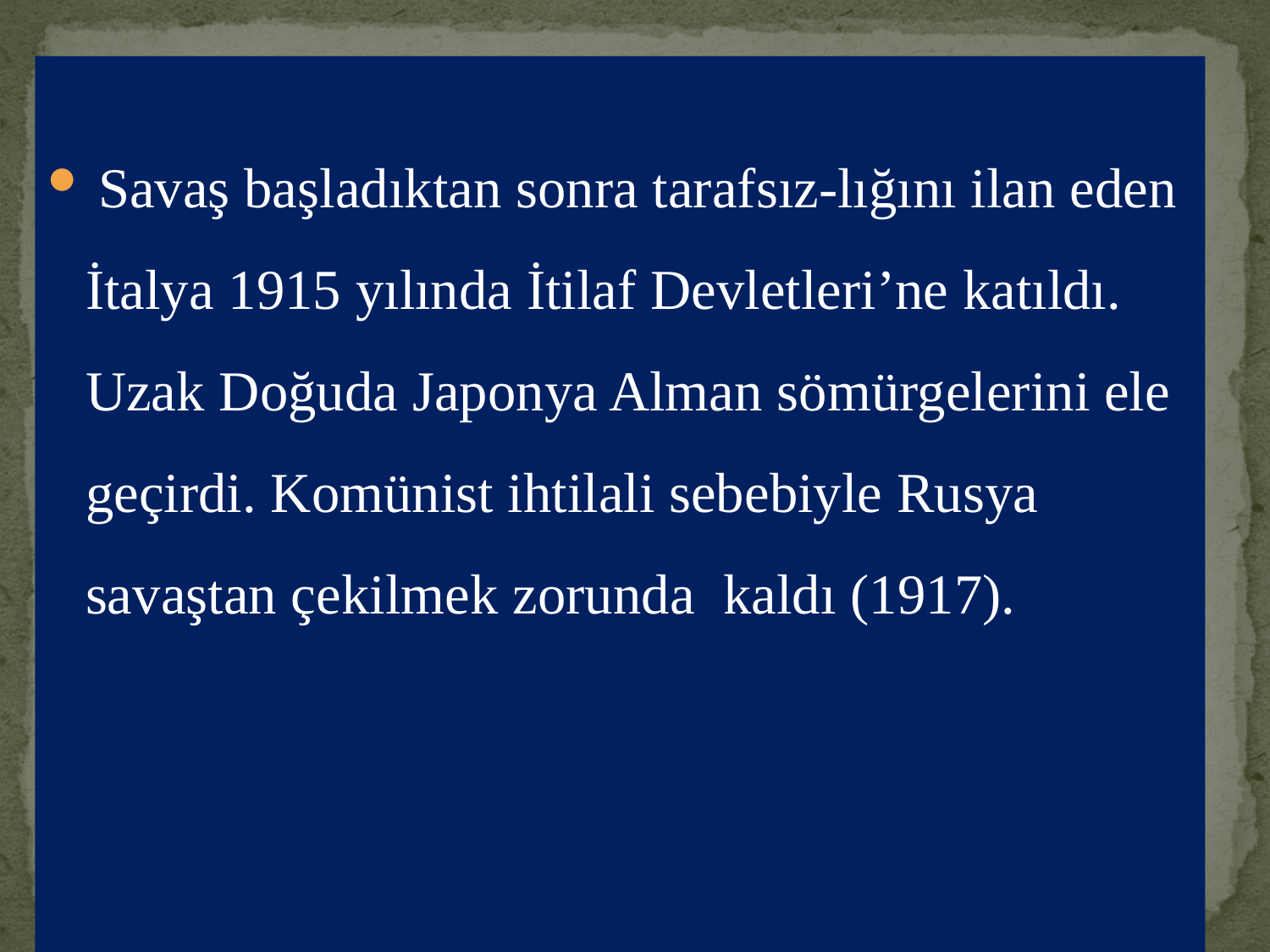

Savaş başladıktan sonra tarafsız-lığını ilan eden İtalya 1915 yılında İtilaf Devletleri’ne katıldı. Uzak Doğuda Japonya Alman sömürgelerini ele geçirdi. Komünist ihtilali sebebiyle Rusya savaştan çekilmek zorunda  kaldı (1917).